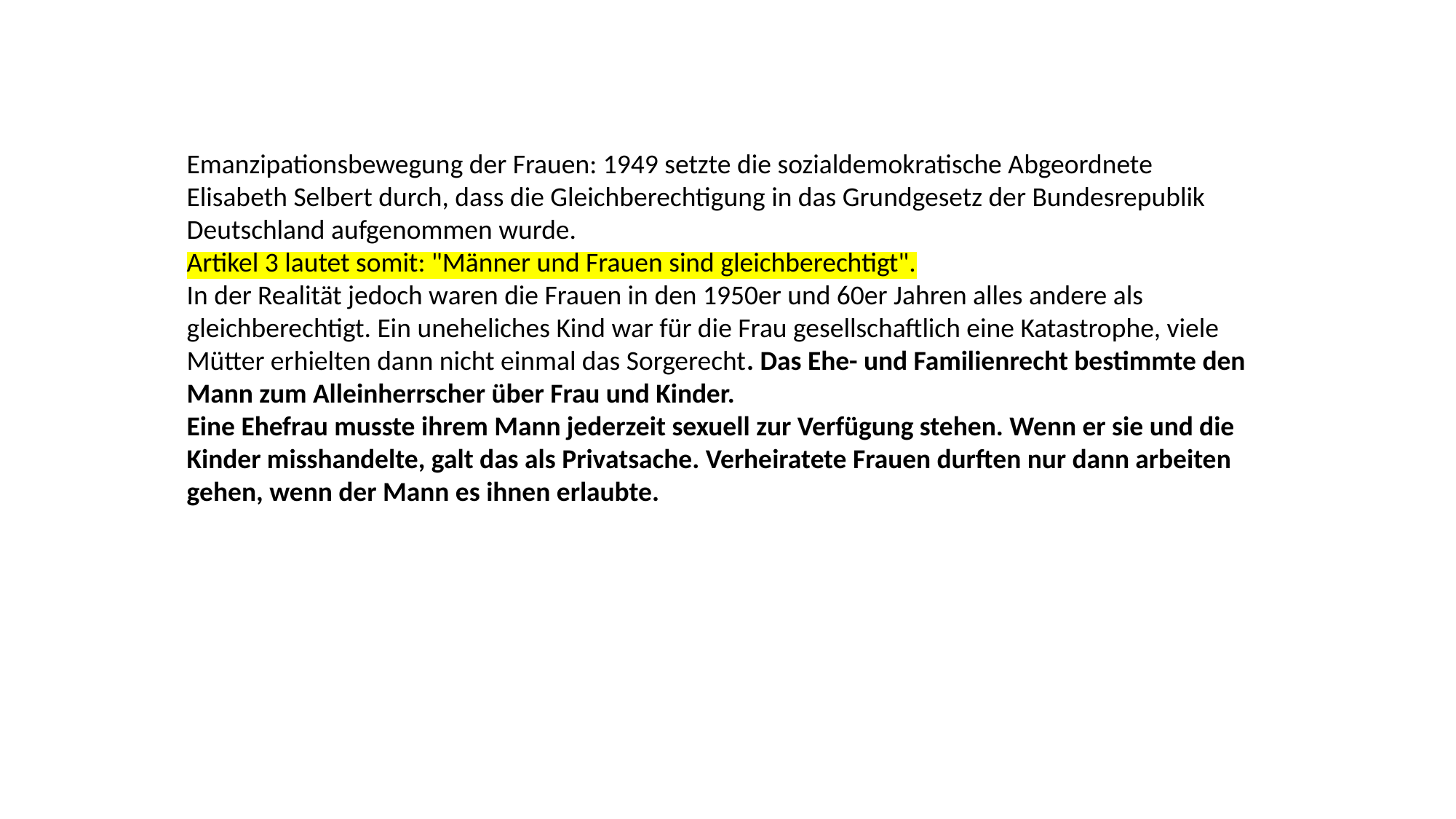

Emanzipationsbewegung der Frauen: 1949 setzte die sozialdemokratische Abgeordnete Elisabeth Selbert durch, dass die Gleichberechtigung in das Grundgesetz der Bundesrepublik Deutschland aufgenommen wurde.
Artikel 3 lautet somit: "Männer und Frauen sind gleichberechtigt".
In der Realität jedoch waren die Frauen in den 1950er und 60er Jahren alles andere als gleichberechtigt. Ein uneheliches Kind war für die Frau gesellschaftlich eine Katastrophe, viele Mütter erhielten dann nicht einmal das Sorgerecht. Das Ehe- und Familienrecht bestimmte den Mann zum Alleinherrscher über Frau und Kinder.
Eine Ehefrau musste ihrem Mann jederzeit sexuell zur Verfügung stehen. Wenn er sie und die Kinder misshandelte, galt das als Privatsache. Verheiratete Frauen durften nur dann arbeiten gehen, wenn der Mann es ihnen erlaubte.